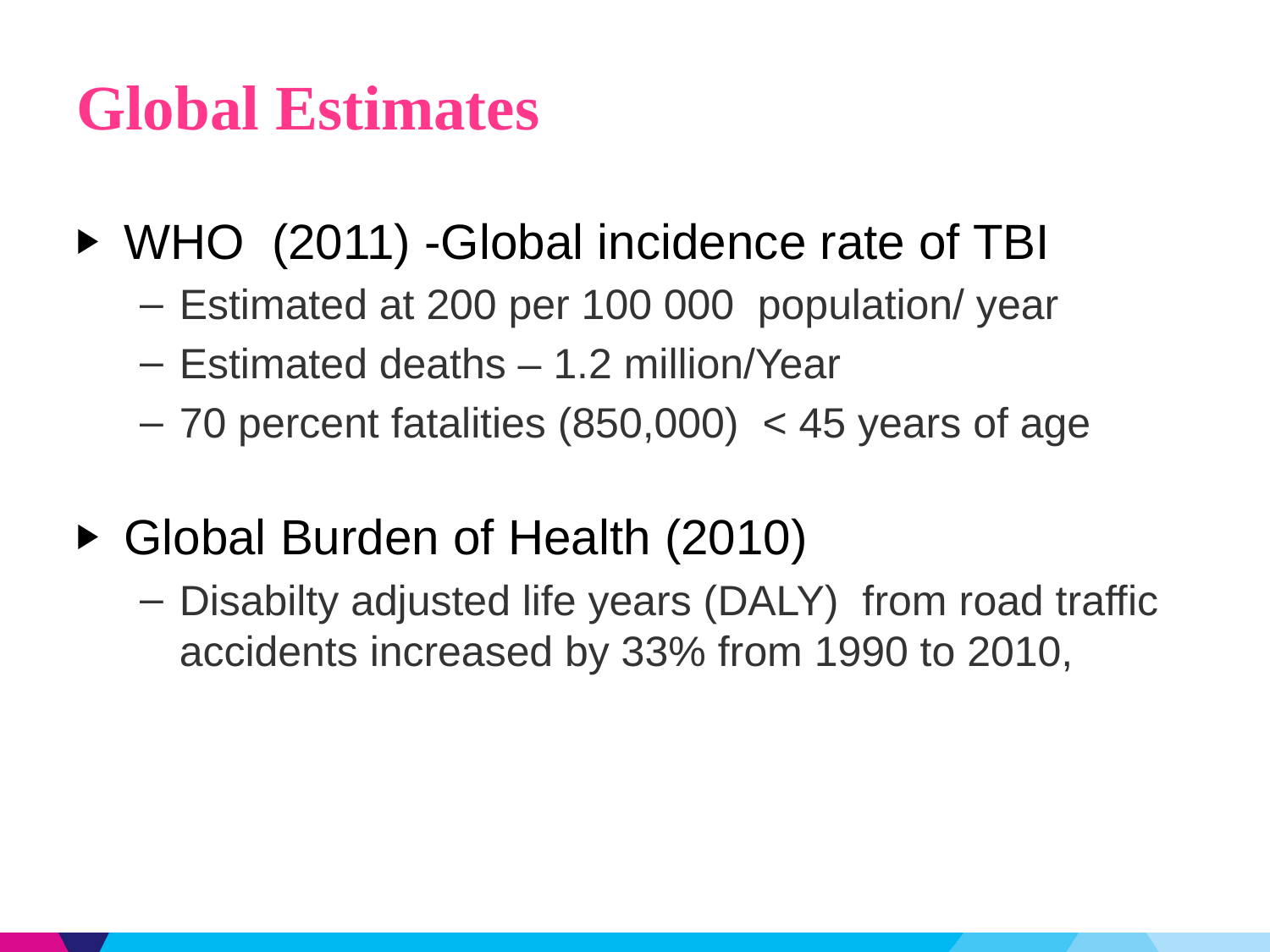

# Global Estimates

WHO  (2011) -Global incidence rate of TBI
Estimated at 200 per 100 000  population/ year
Estimated deaths – 1.2 million/Year
70 percent fatalities (850,000)  < 45 years of age

Global Burden of Health (2010)
Disabilty adjusted life years (DALY)  from road traffic accidents increased by 33% from 1990 to 2010,